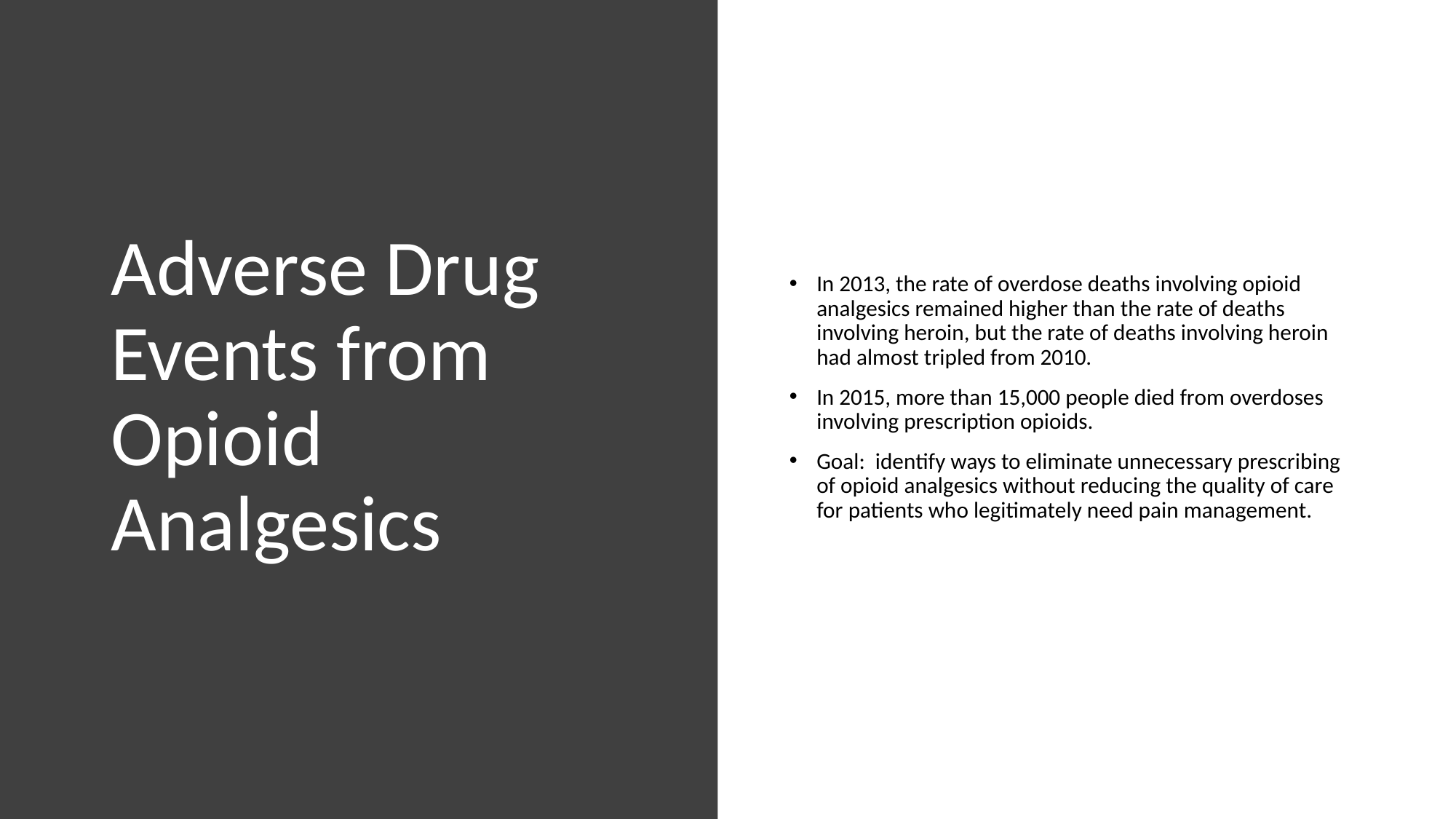

# Adverse Drug Events from Opioid Analgesics
In 2013, the rate of overdose deaths involving opioid analgesics remained higher than the rate of deaths involving heroin, but the rate of deaths involving heroin had almost tripled from 2010.
In 2015, more than 15,000 people died from overdoses involving prescription opioids.
Goal:  identify ways to eliminate unnecessary prescribing of opioid analgesics without reducing the quality of care for patients who legitimately need pain management.